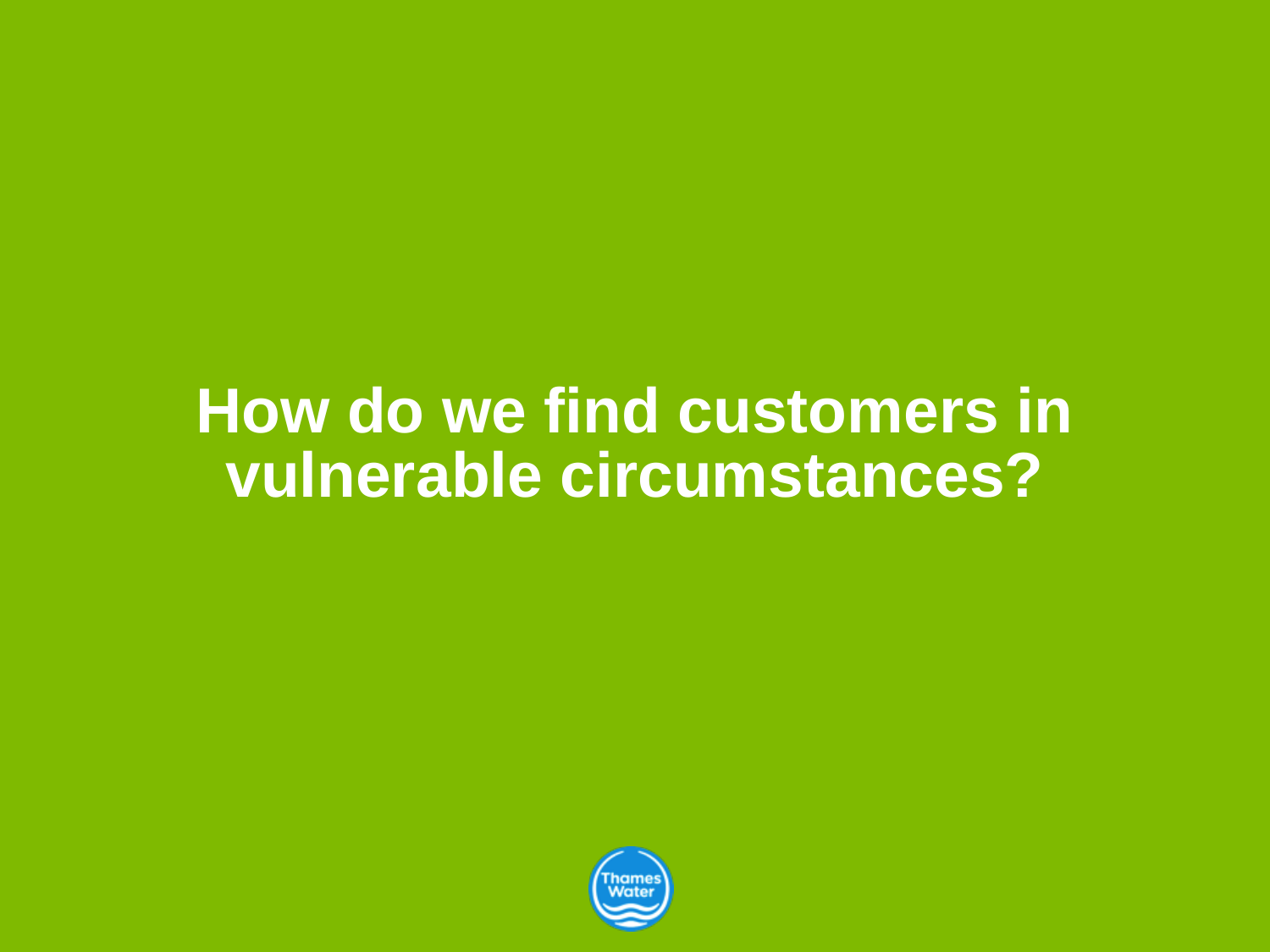

# How do we find customers in vulnerable circumstances?